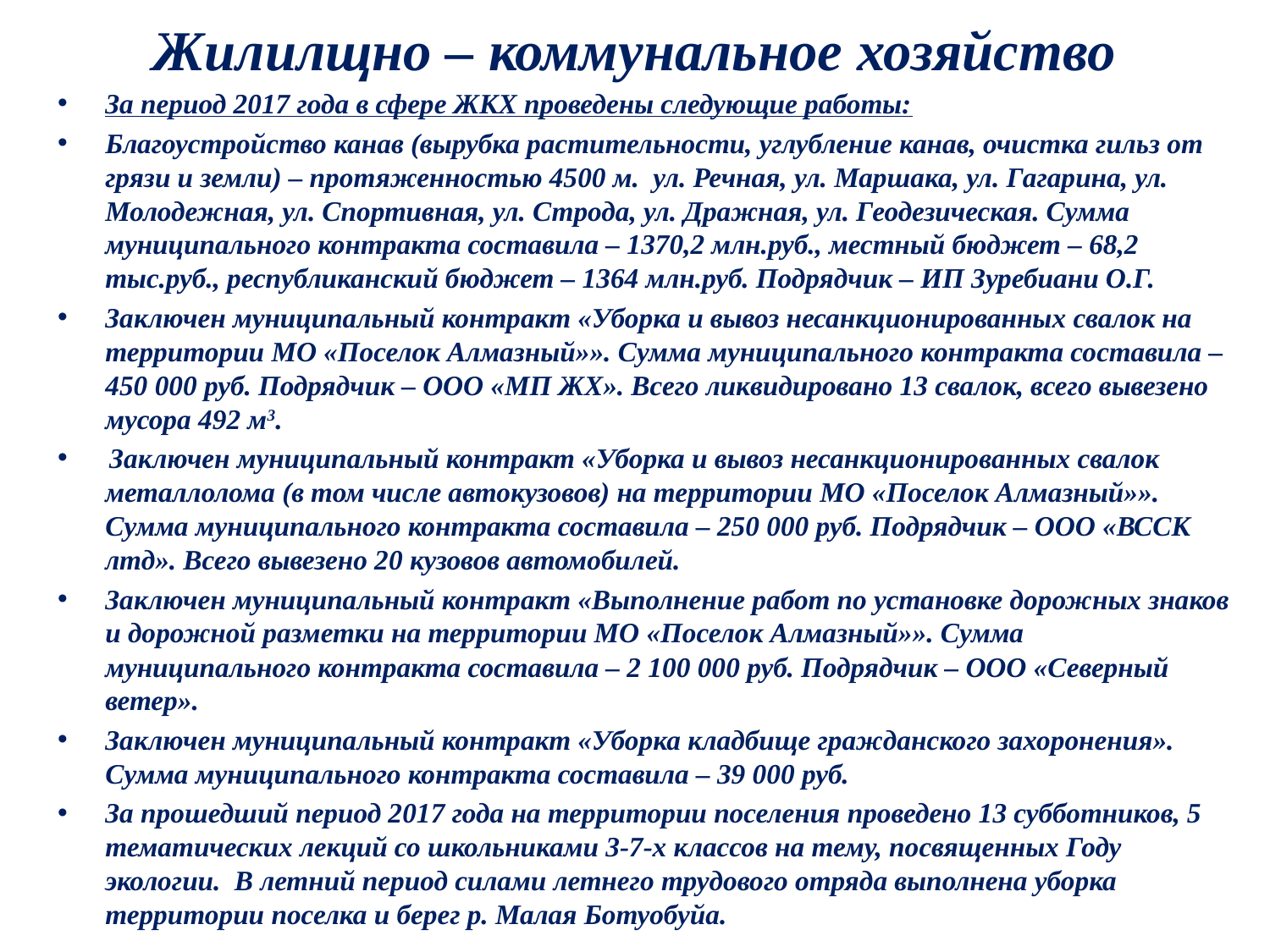

# Жилилщно – коммунальное хозяйство
За период 2017 года в сфере ЖКХ проведены следующие работы:
Благоустройство канав (вырубка растительности, углубление канав, очистка гильз от грязи и земли) – протяженностью 4500 м.  ул. Речная, ул. Маршака, ул. Гагарина, ул. Молодежная, ул. Спортивная, ул. Строда, ул. Дражная, ул. Геодезическая. Сумма муниципального контракта составила – 1370,2 млн.руб., местный бюджет – 68,2 тыс.руб., республиканский бюджет – 1364 млн.руб. Подрядчик – ИП Зуребиани О.Г.
Заключен муниципальный контракт «Уборка и вывоз несанкционированных свалок на территории МО «Поселок Алмазный»». Сумма муниципального контракта составила – 450 000 руб. Подрядчик – ООО «МП ЖХ». Всего ликвидировано 13 свалок, всего вывезено мусора 492 м3.
 Заключен муниципальный контракт «Уборка и вывоз несанкционированных свалок металлолома (в том числе автокузовов) на территории МО «Поселок Алмазный»». Сумма муниципального контракта составила – 250 000 руб. Подрядчик – ООО «ВССК лтд». Всего вывезено 20 кузовов автомобилей.
Заключен муниципальный контракт «Выполнение работ по установке дорожных знаков и дорожной разметки на территории МО «Поселок Алмазный»». Сумма муниципального контракта составила – 2 100 000 руб. Подрядчик – ООО «Северный ветер».
Заключен муниципальный контракт «Уборка кладбище гражданского захоронения». Сумма муниципального контракта составила – 39 000 руб.
За прошедший период 2017 года на территории поселения проведено 13 субботников, 5 тематических лекций со школьниками 3-7-х классов на тему, посвященных Году экологии.  В летний период силами летнего трудового отряда выполнена уборка территории поселка и берег р. Малая Ботуобуйа.